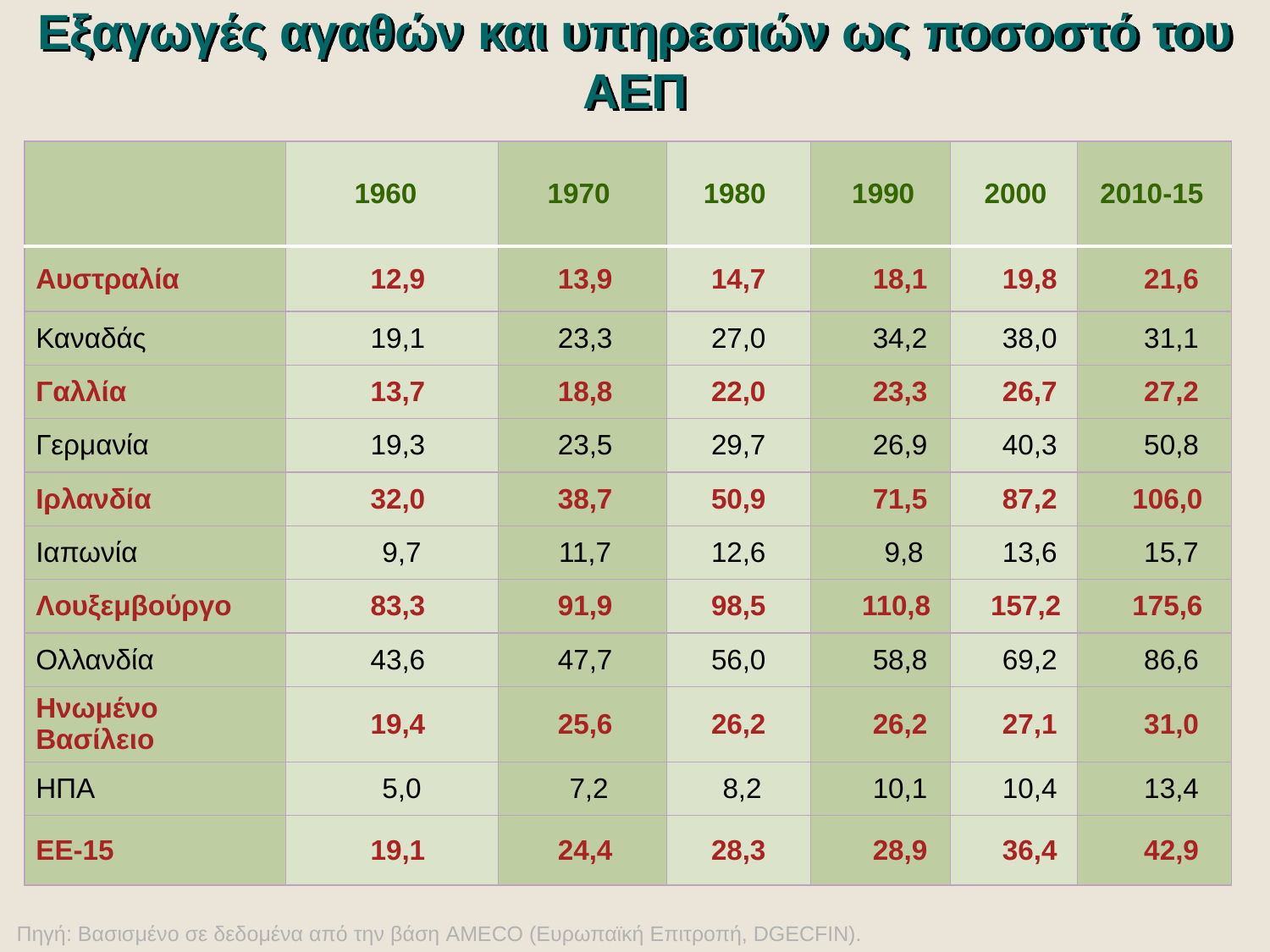

# Εξαγωγές αγαθών και υπηρεσιών ως ποσοστό του ΑΕΠ
|  | 1960 | 1970 | 1980 | 1990 | 2000 | 2010-15 |
| --- | --- | --- | --- | --- | --- | --- |
| Αυστραλία | 12,9 | 13,9 | 14,7 | 18,1 | 19,8 | 21,6 |
| Καναδάς | 19,1 | 23,3 | 27,0 | 34,2 | 38,0 | 31,1 |
| Γαλλία | 13,7 | 18,8 | 22,0 | 23,3 | 26,7 | 27,2 |
| Γερμανία | 19,3 | 23,5 | 29,7 | 26,9 | 40,3 | 50,8 |
| Ιρλανδία | 32,0 | 38,7 | 50,9 | 71,5 | 87,2 | 106,0 |
| Ιαπωνία | 9,7 | 11,7 | 12,6 | 9,8 | 13,6 | 15,7 |
| Λουξεμβούργο | 83,3 | 91,9 | 98,5 | 110,8 | 157,2 | 175,6 |
| Ολλανδία | 43,6 | 47,7 | 56,0 | 58,8 | 69,2 | 86,6 |
| Ηνωμένο Βασίλειο | 19,4 | 25,6 | 26,2 | 26,2 | 27,1 | 31,0 |
| ΗΠΑ | 5,0 | 7,2 | 8,2 | 10,1 | 10,4 | 13,4 |
| ΕΕ-15 | 19,1 | 24,4 | 28,3 | 28,9 | 36,4 | 42,9 |
Πηγή: Βασισμένο σε δεδομένα από την βάση AMECO (Ευρωπαϊκή Επιτροπή, DGECFIN).